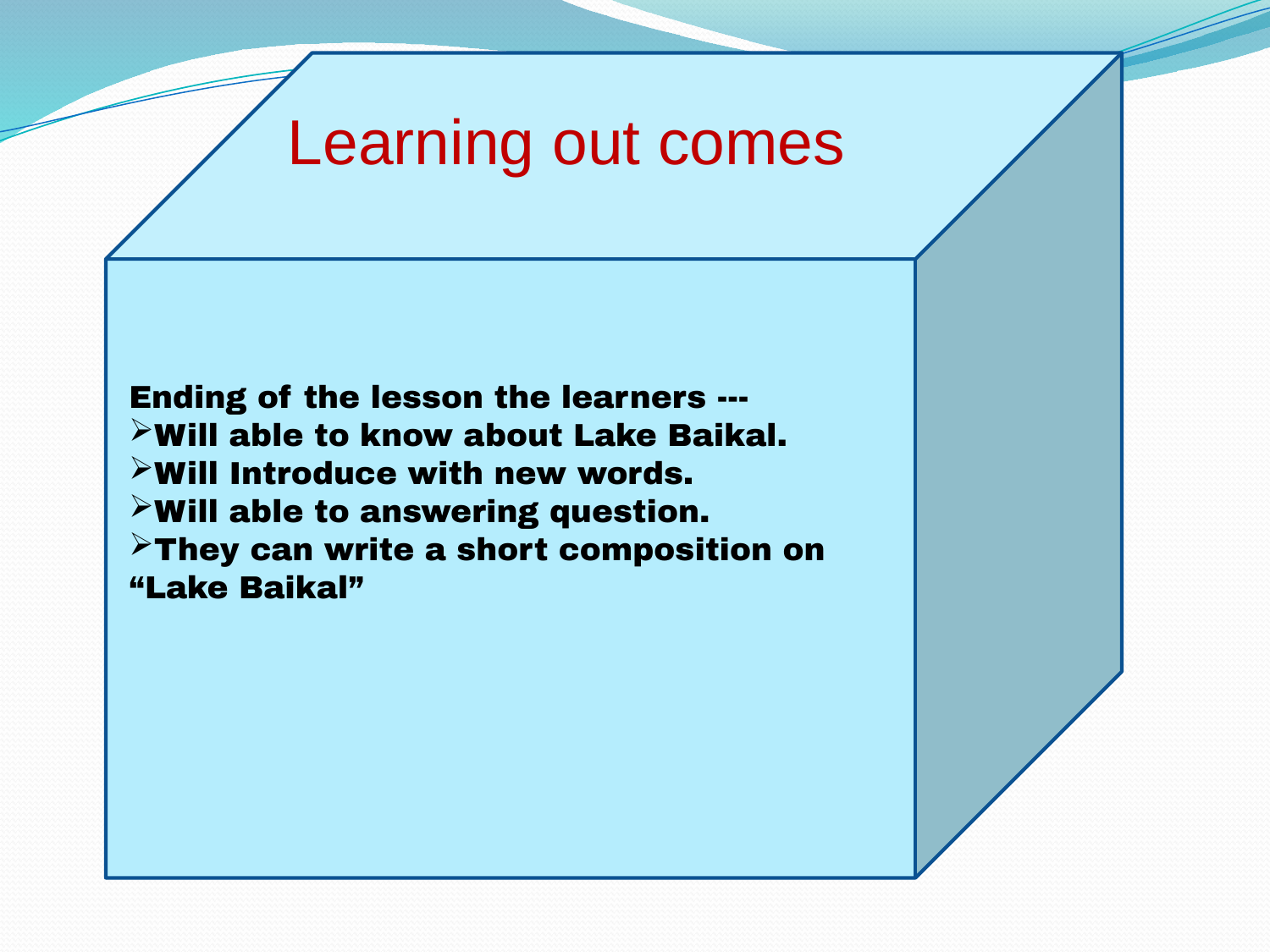

Learning out comes
Ending of the lesson the learners ---
Will able to know about Lake Baikal.
Will Introduce with new words.
Will able to answering question.
They can write a short composition on “Lake Baikal”